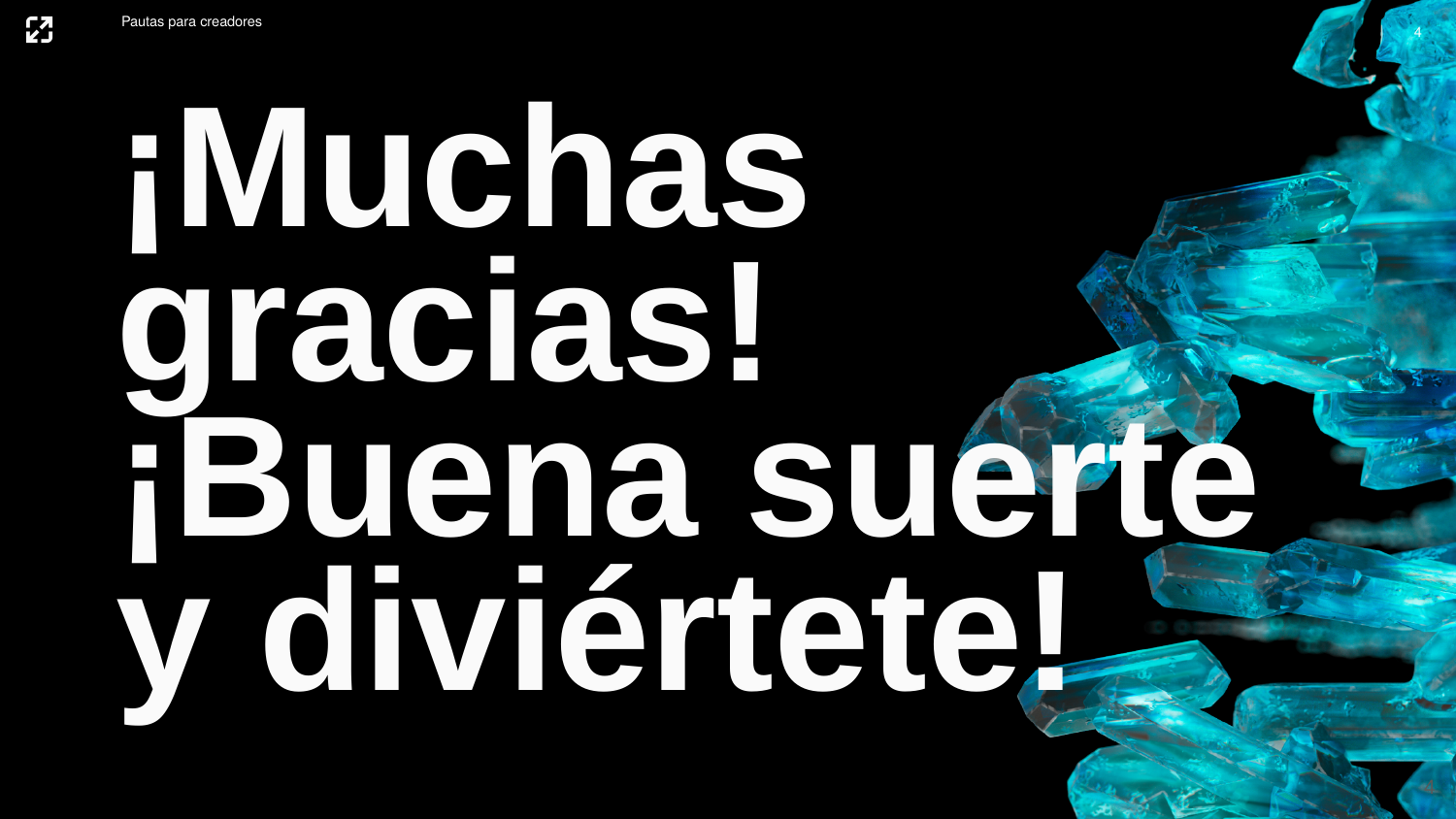

4
Pautas para creadores
¡Muchas gracias! ¡Buena suerte y diviértete!
4